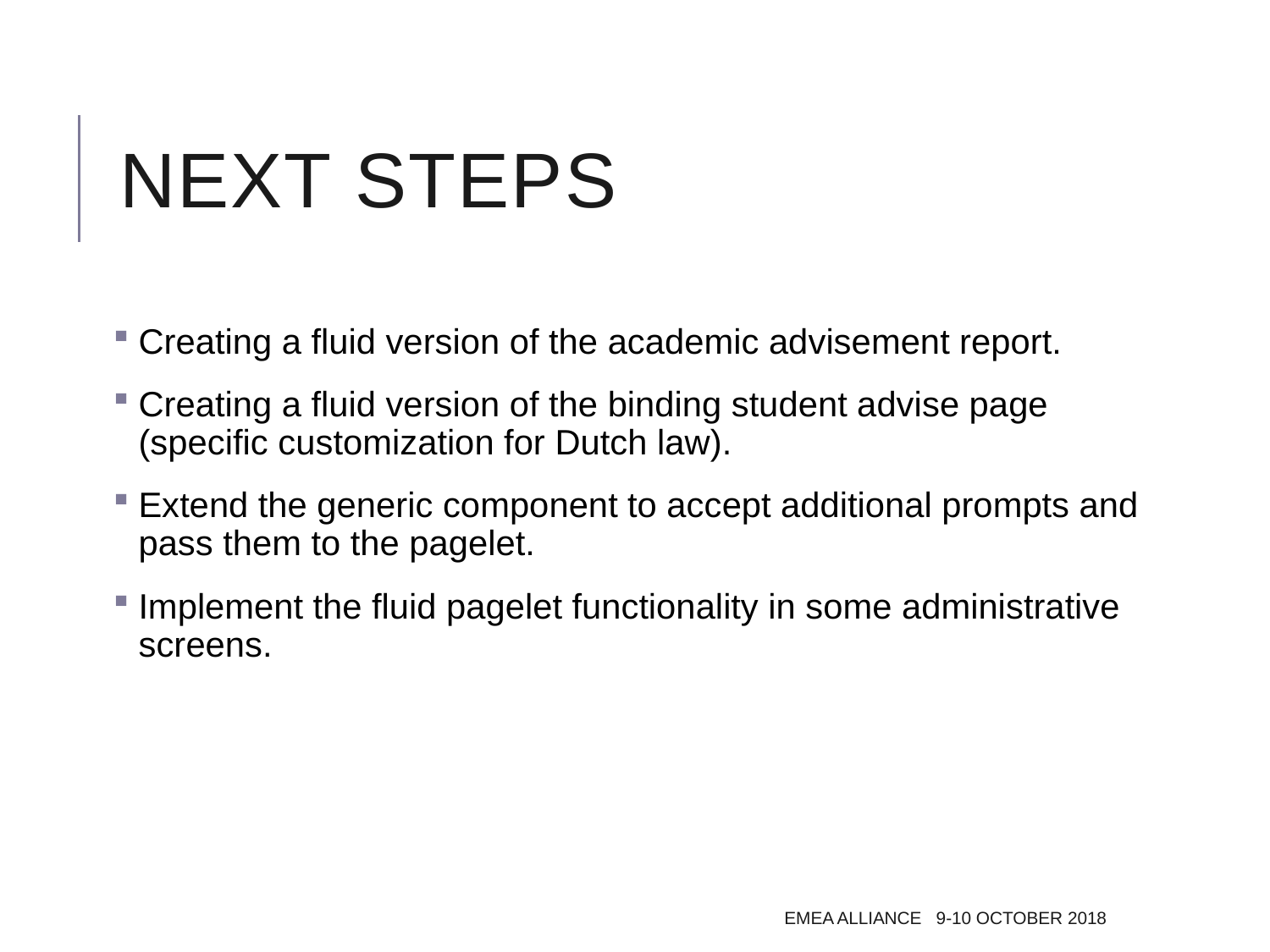

# Next steps
Creating a fluid version of the academic advisement report.
Creating a fluid version of the binding student advise page (specific customization for Dutch law).
Extend the generic component to accept additional prompts and pass them to the pagelet.
Implement the fluid pagelet functionality in some administrative screens.

EMEA Alliance   9-10 October 2018